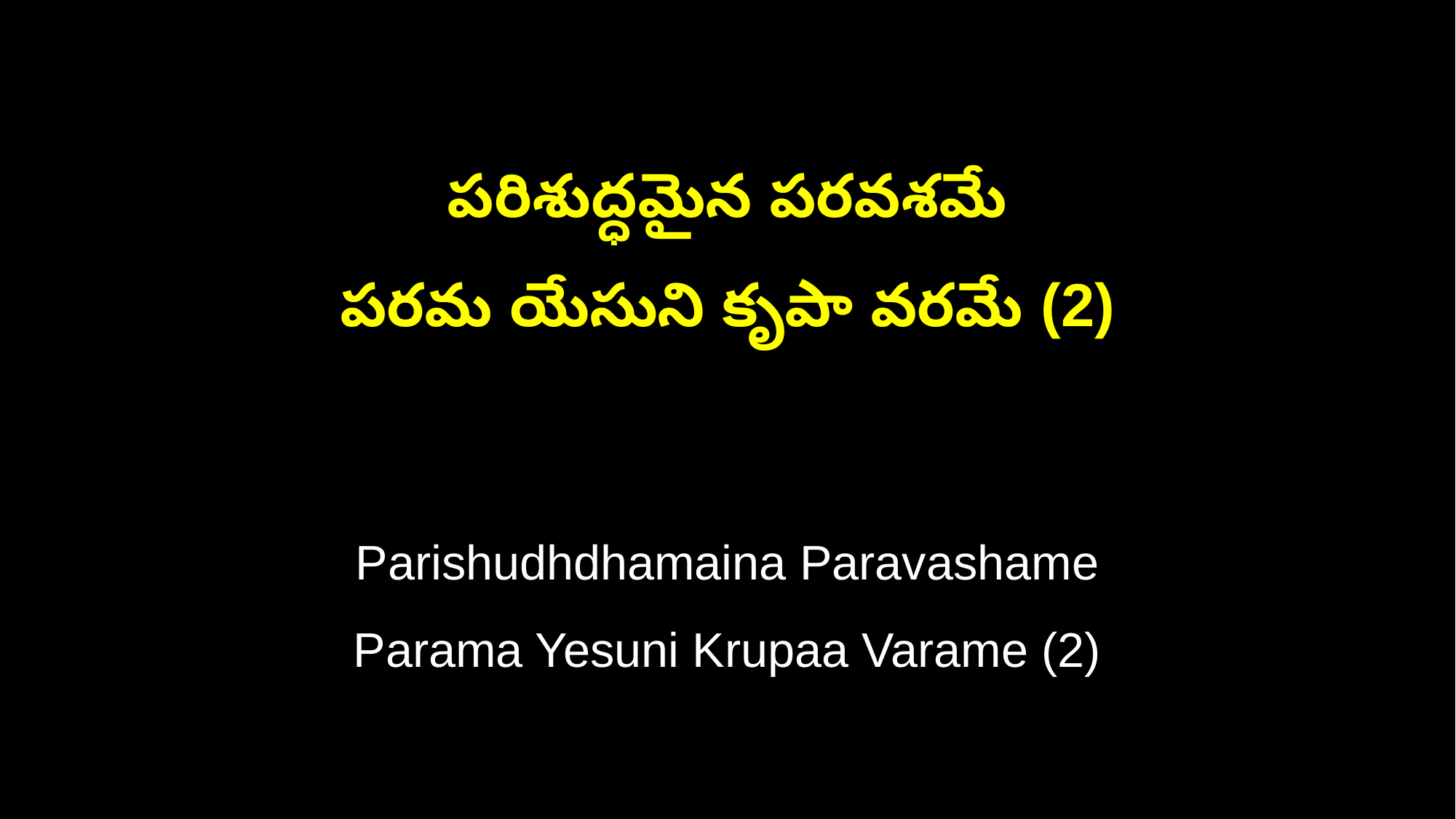

పరిశుద్ధమైన పరవశమే
పరమ యేసుని కృపా వరమే (2)
Parishudhdhamaina Paravashame
Parama Yesuni Krupaa Varame (2)